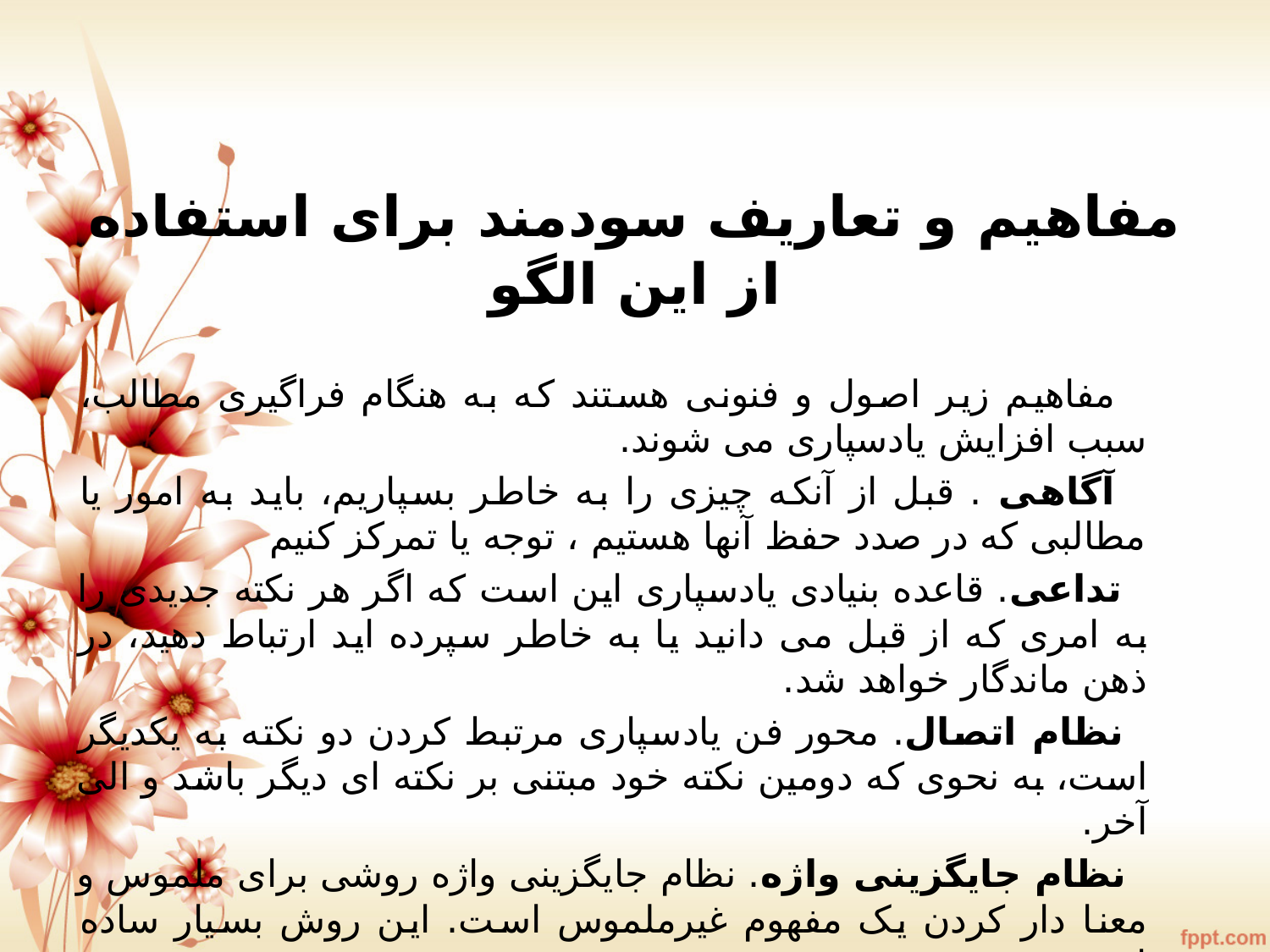

# مفاهیم و تعاریف سودمند برای استفاده از این الگو
     مفاهیم زیر اصول و فنونی هستند که به هنگام فراگیری مطالب، سبب افزایش یادسپاری می شوند.
     آگاهی . قبل از آنکه چیزی را به خاطر بسپاریم، باید به امور یا مطالبی که در صدد حفظ آنها هستیم ، توجه یا تمرکز کنیم
     تداعی. قاعده بنیادی یادسپاری این است که اگر هر نکته جدیدی را به امری که از قبل می دانید یا به خاطر سپرده اید ارتباط دهید، در ذهن ماندگار خواهد شد.
     نظام اتصال. محور فن یادسپاری مرتبط کردن دو نکته به یکدیگر است، به نحوی که دومین نکته خود مبتنی بر نکته ای دیگر باشد و الی آخر.
     نظام جایگزینی واژه. نظام جایگزینی واژه روشی برای ملموس و معنا دار کردن یک مفهوم غیرملموس است. این روش بسیار ساده است.